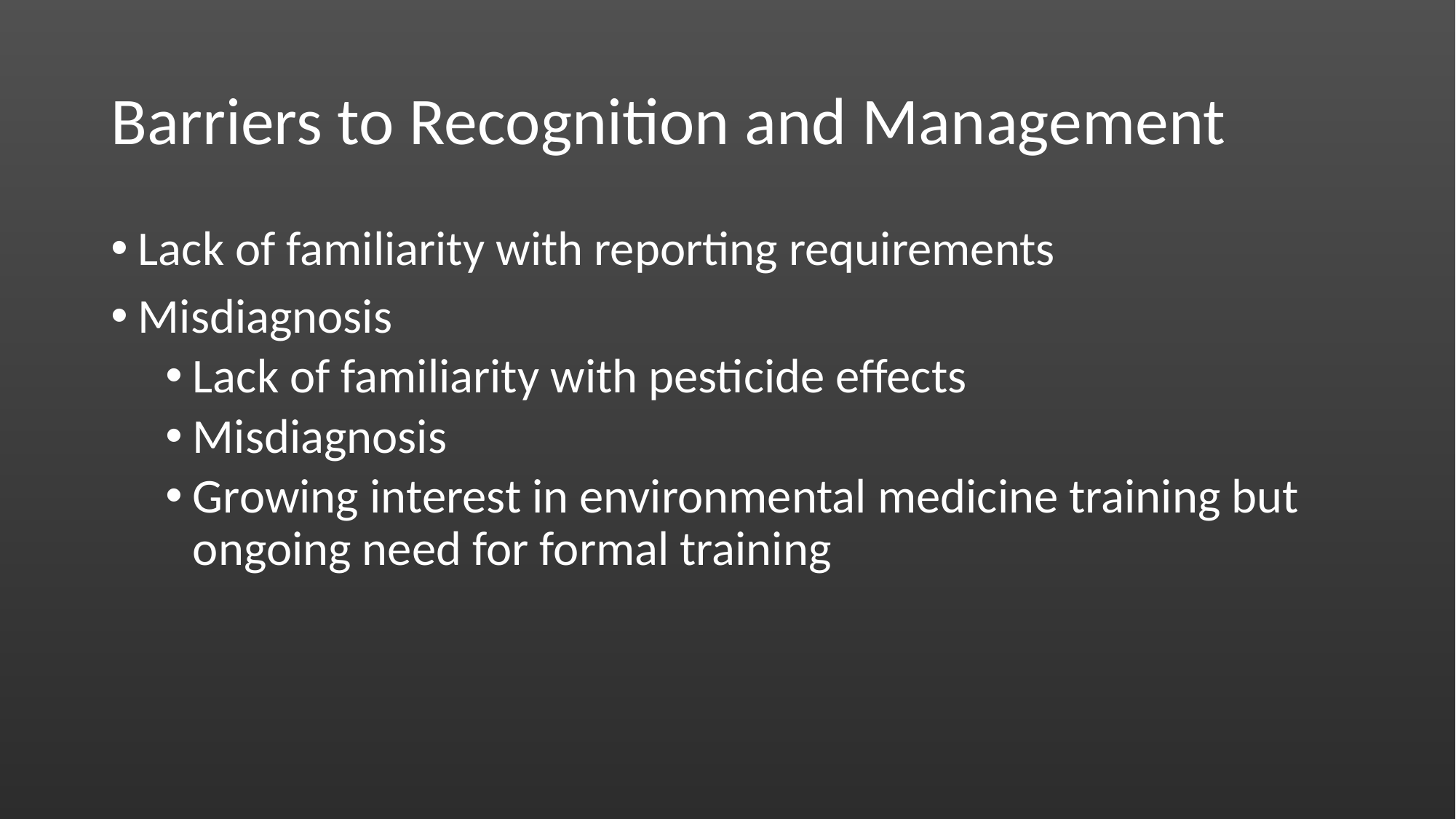

# Barriers to Recognition and Management
Lack of familiarity with reporting requirements
Misdiagnosis
Lack of familiarity with pesticide effects
Misdiagnosis
Growing interest in environmental medicine training but ongoing need for formal training